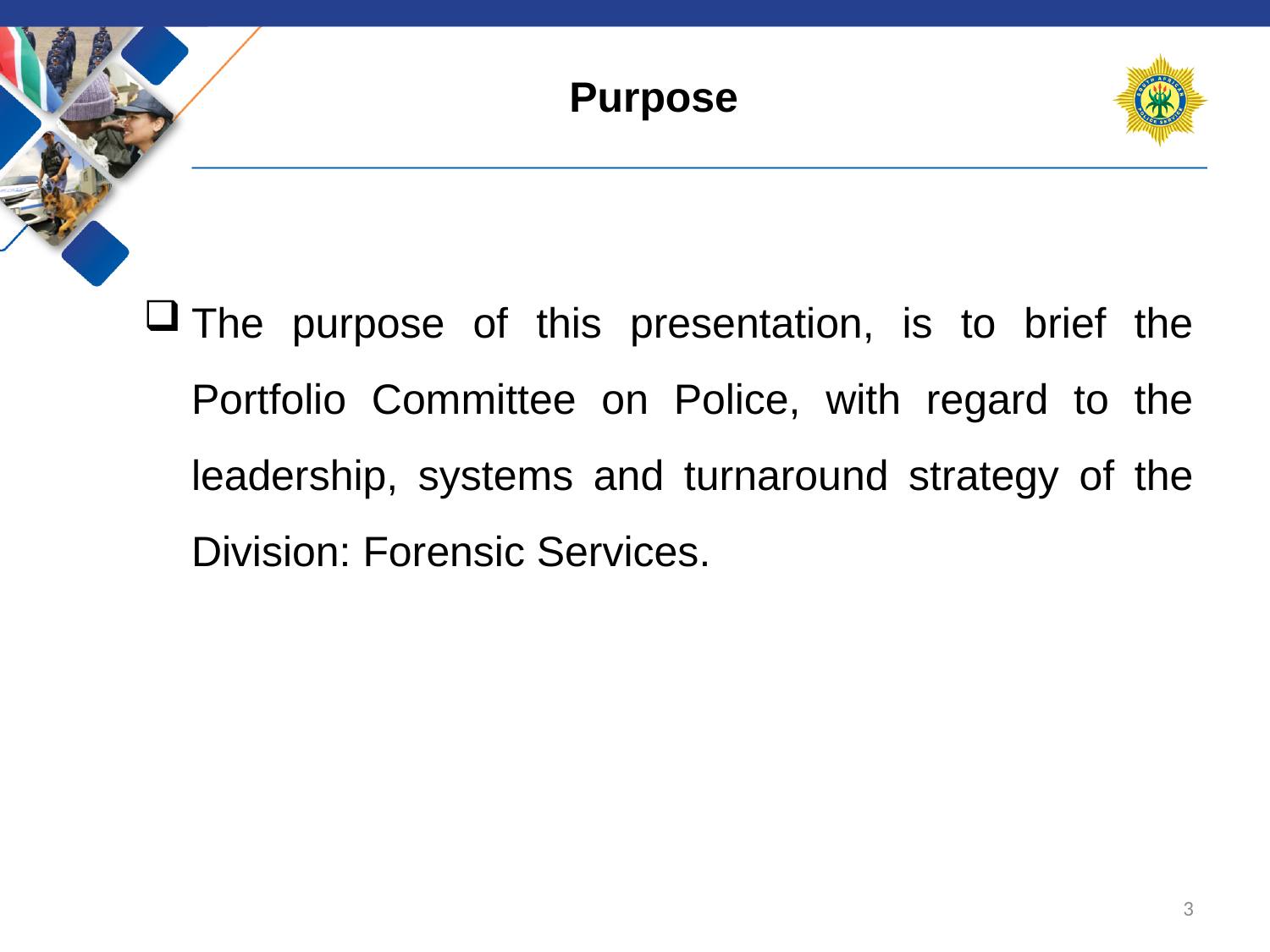

# Purpose

The purpose of this presentation, is to brief the Portfolio Committee on Police, with regard to the leadership, systems and turnaround strategy of the Division: Forensic Services.
3